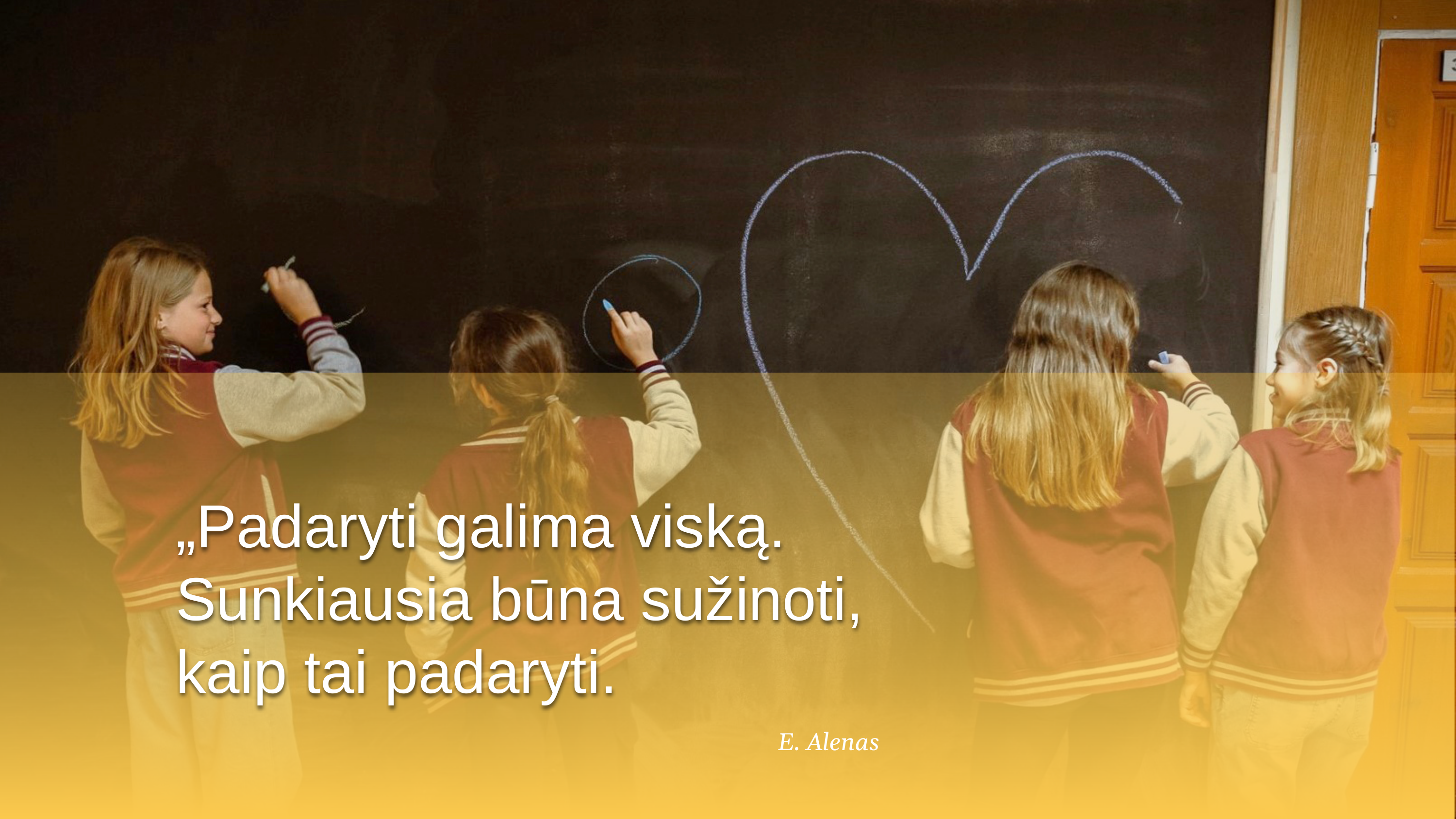

„Padaryti galima viską. Sunkiausia būna sužinoti, kaip tai padaryti.
E. Alenas